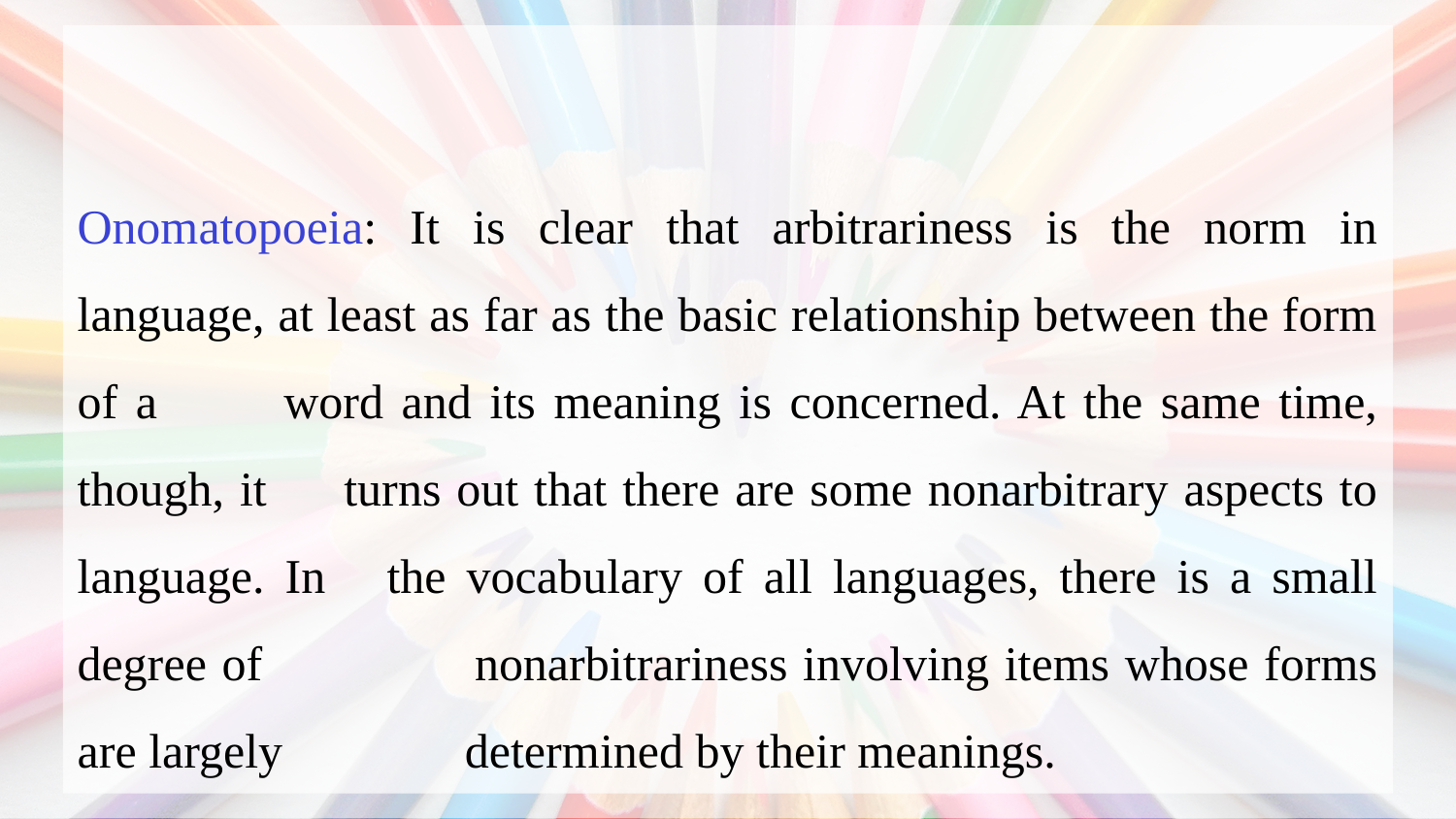

Onomatopoeia: It is clear that arbitrariness is the norm in language, at least as far as the basic relationship between the form of a       word and its meaning is concerned. At the same time, though, it     turns out that there are some nonarbitrary aspects to language. In   the vocabulary of all languages, there is a small degree of              nonarbitrariness involving items whose forms are largely               determined by their meanings.